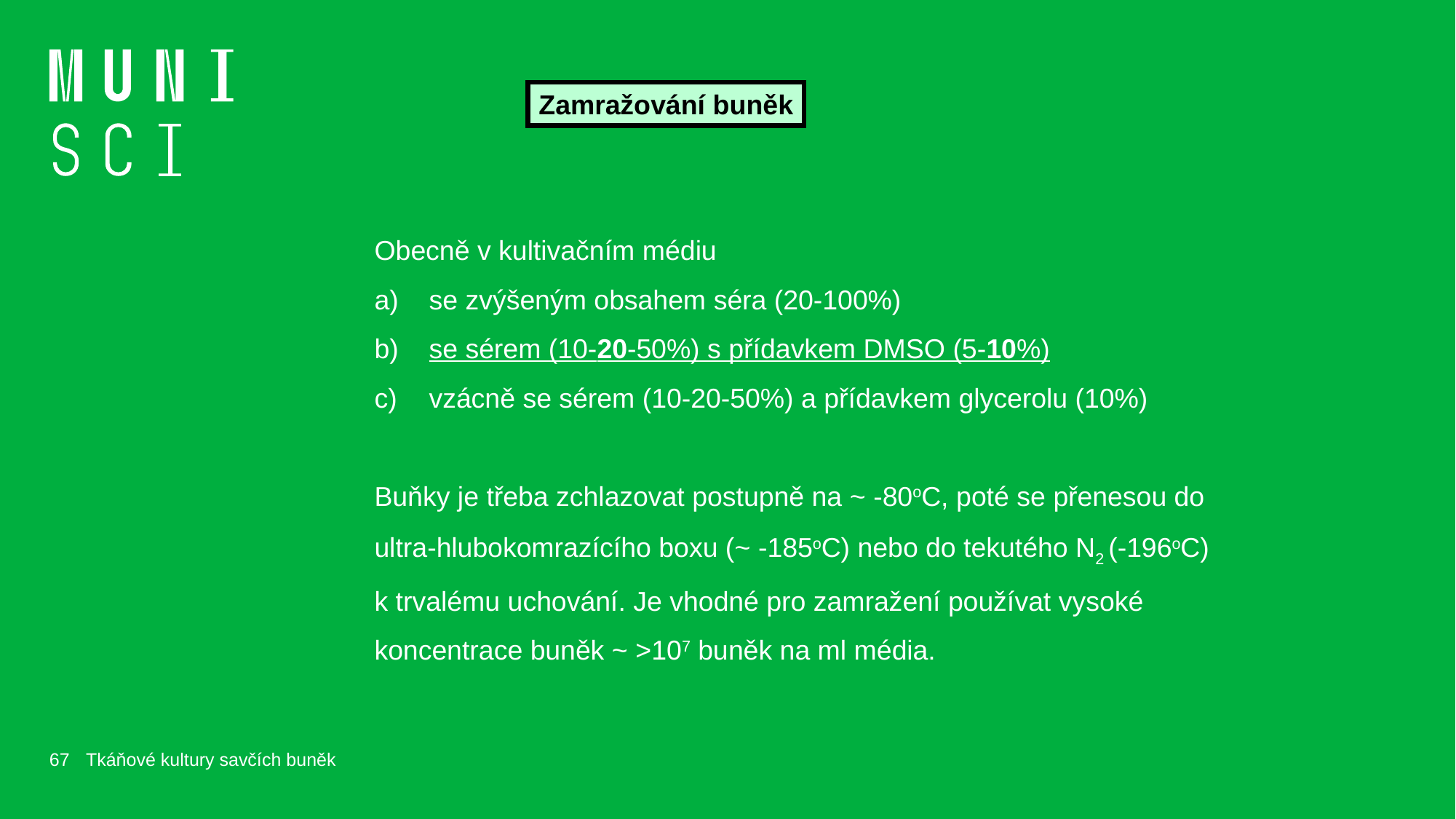

Zamražování buněk
Obecně v kultivačním médiu
se zvýšeným obsahem séra (20-100%)
se sérem (10-20-50%) s přídavkem DMSO (5-10%)
vzácně se sérem (10-20-50%) a přídavkem glycerolu (10%)

Buňky je třeba zchlazovat postupně na ~ -80oC, poté se přenesou do
ultra-hlubokomrazícího boxu (~ -185oC) nebo do tekutého N2 (-196oC)
k trvalému uchování. Je vhodné pro zamražení používat vysoké
koncentrace buněk ~ >107 buněk na ml média.
67
Tkáňové kultury savčích buněk